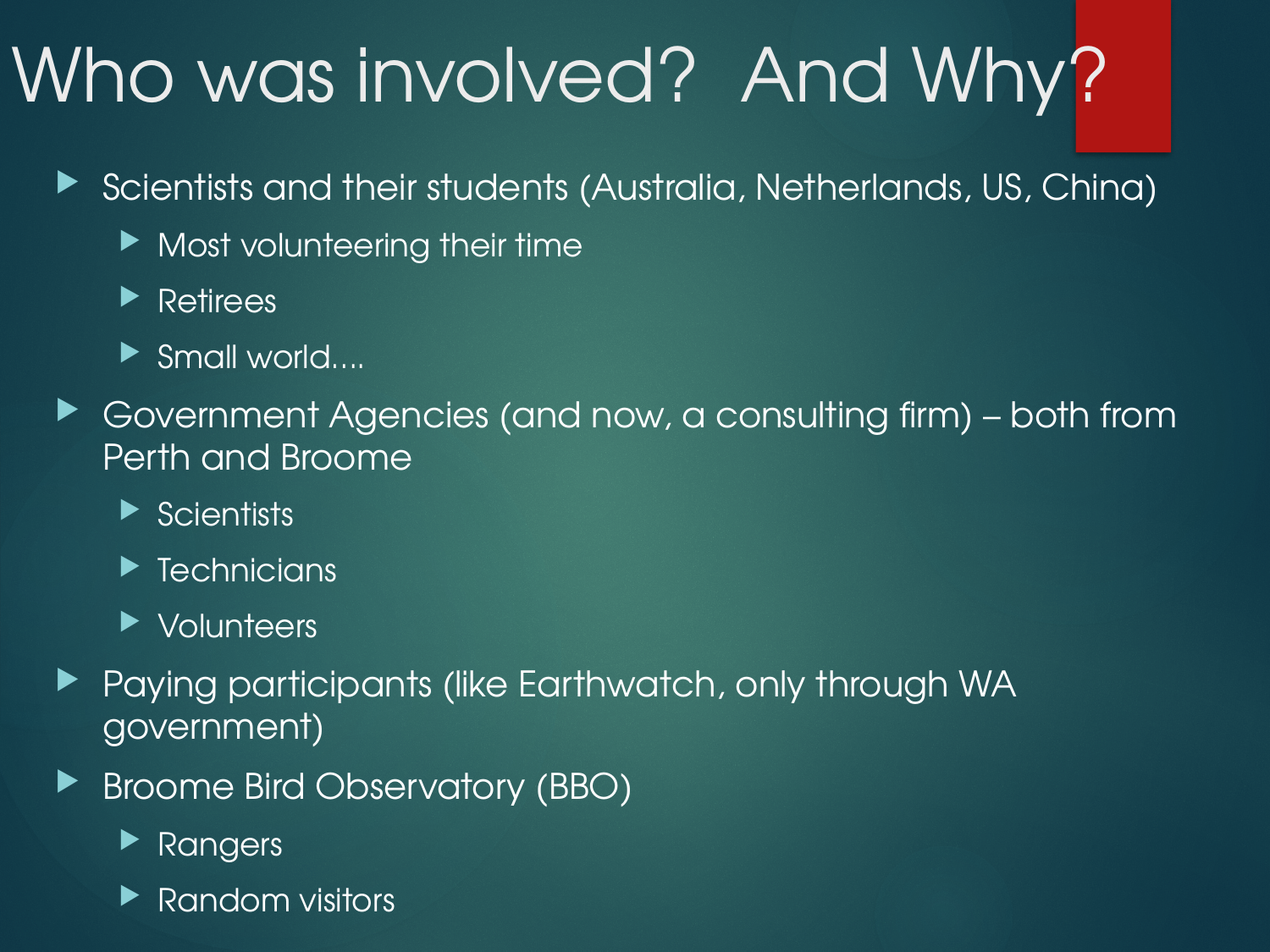

# Who was involved?  And Why?
Scientists and their students (Australia, Netherlands, US, China)
Most volunteering their time
Retirees
Small world….
Government Agencies (and now, a consulting firm) – both from Perth and Broome
Scientists
Technicians
Volunteers
Paying participants (like Earthwatch, only through WA government)
Broome Bird Observatory (BBO)
Rangers
Random visitors